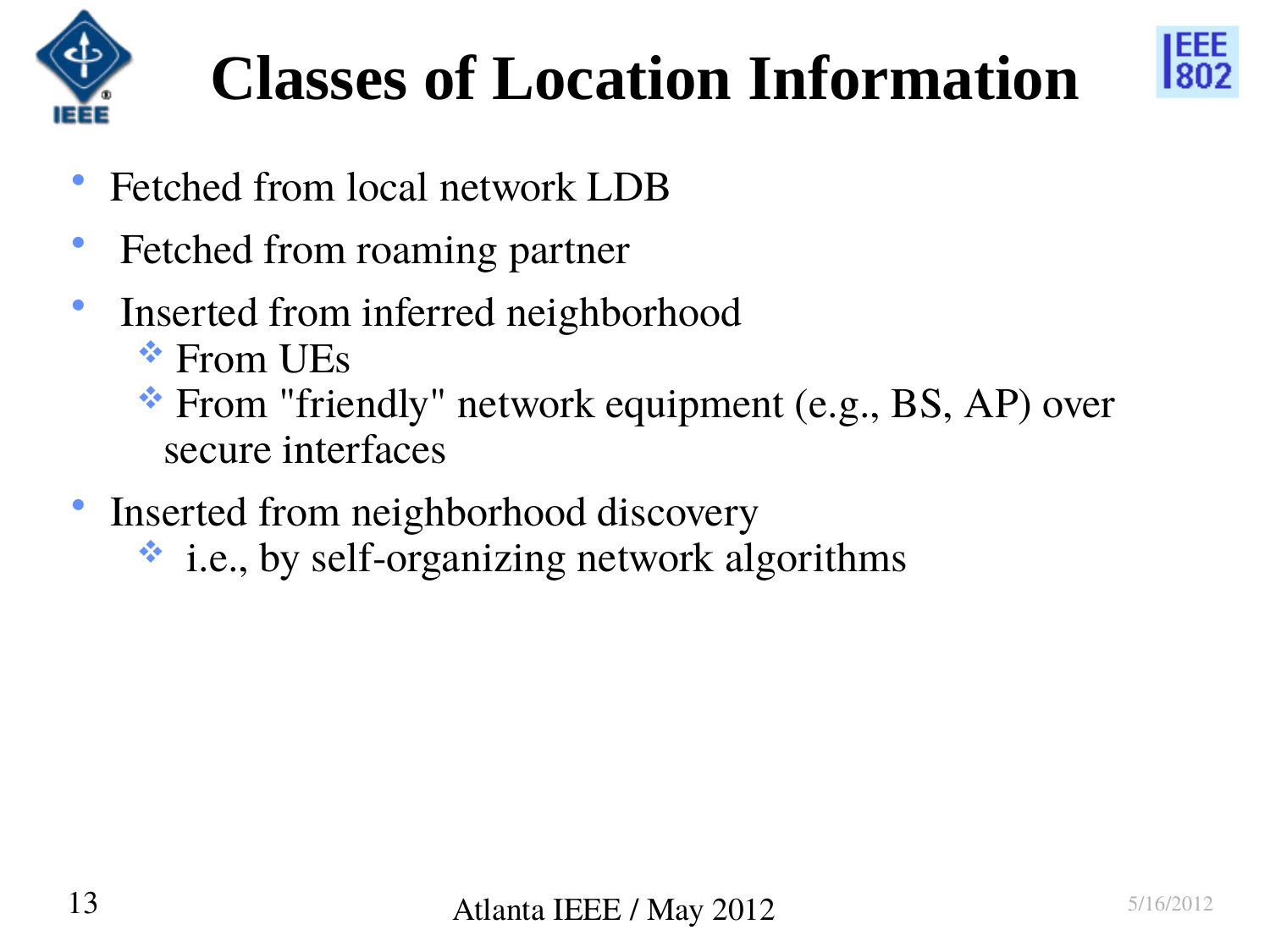

# Classes of Location Information
Fetched from local network LDB
 Fetched from roaming partner
 Inserted from inferred neighborhood
 From UEs
 From "friendly" network equipment (e.g., BS, AP) over secure interfaces
Inserted from neighborhood discovery
  i.e., by self-organizing network algorithms
13
5/16/2012
Atlanta IEEE / May 2012